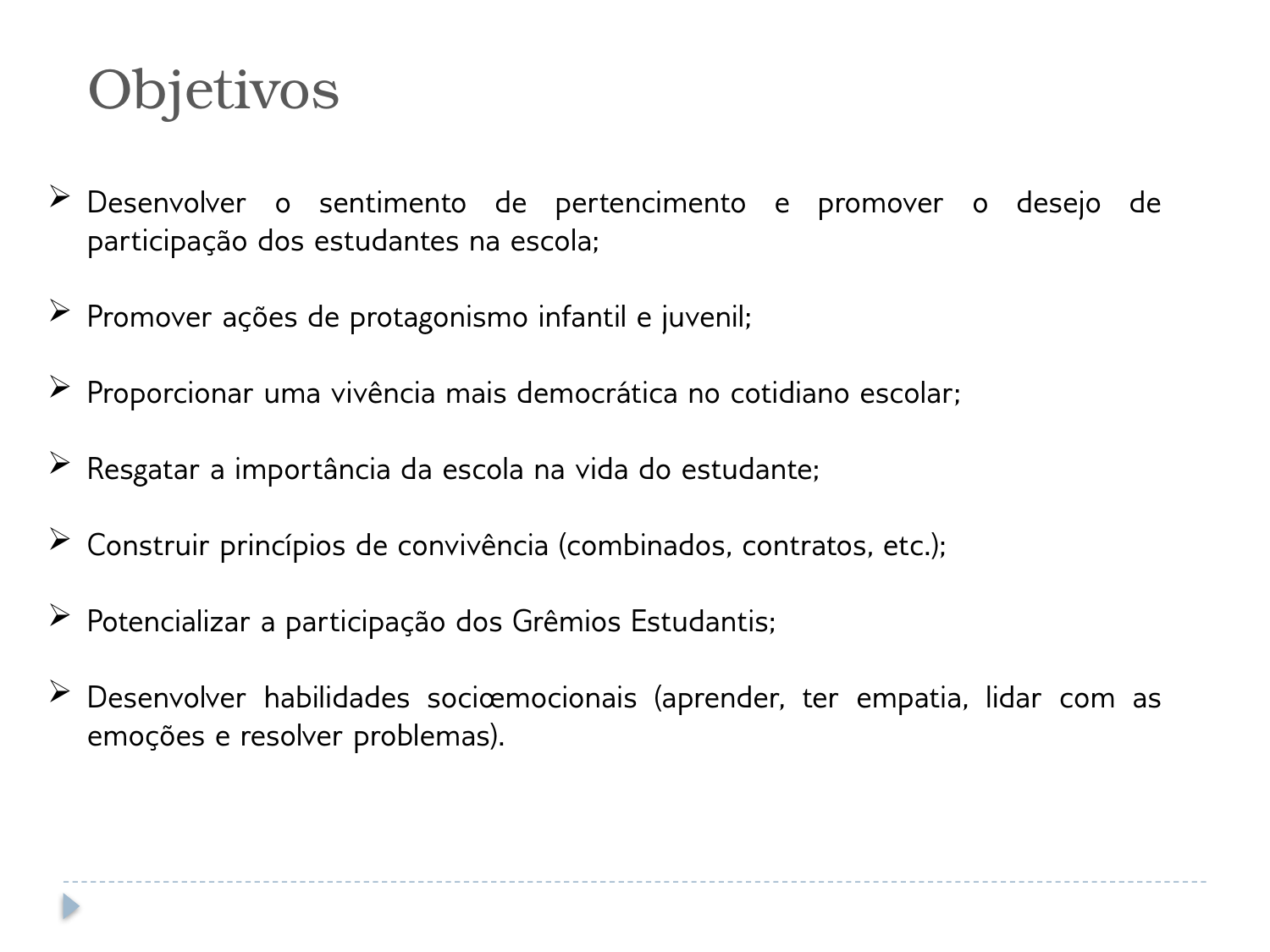

Objetivos
Desenvolver o sentimento de pertencimento e promover o desejo de participação dos estudantes na escola;

Promover ações de protagonismo infantil e juvenil;

Proporcionar uma vivência mais democrática no cotidiano escolar;

Resgatar a importância da escola na vida do estudante;

Construir princípios de convivência (combinados, contratos, etc.);

Potencializar a participação dos Grêmios Estudantis;

Desenvolver habilidades socioemocionais (aprender, ter empatia, lidar com as emoções e resolver problemas).